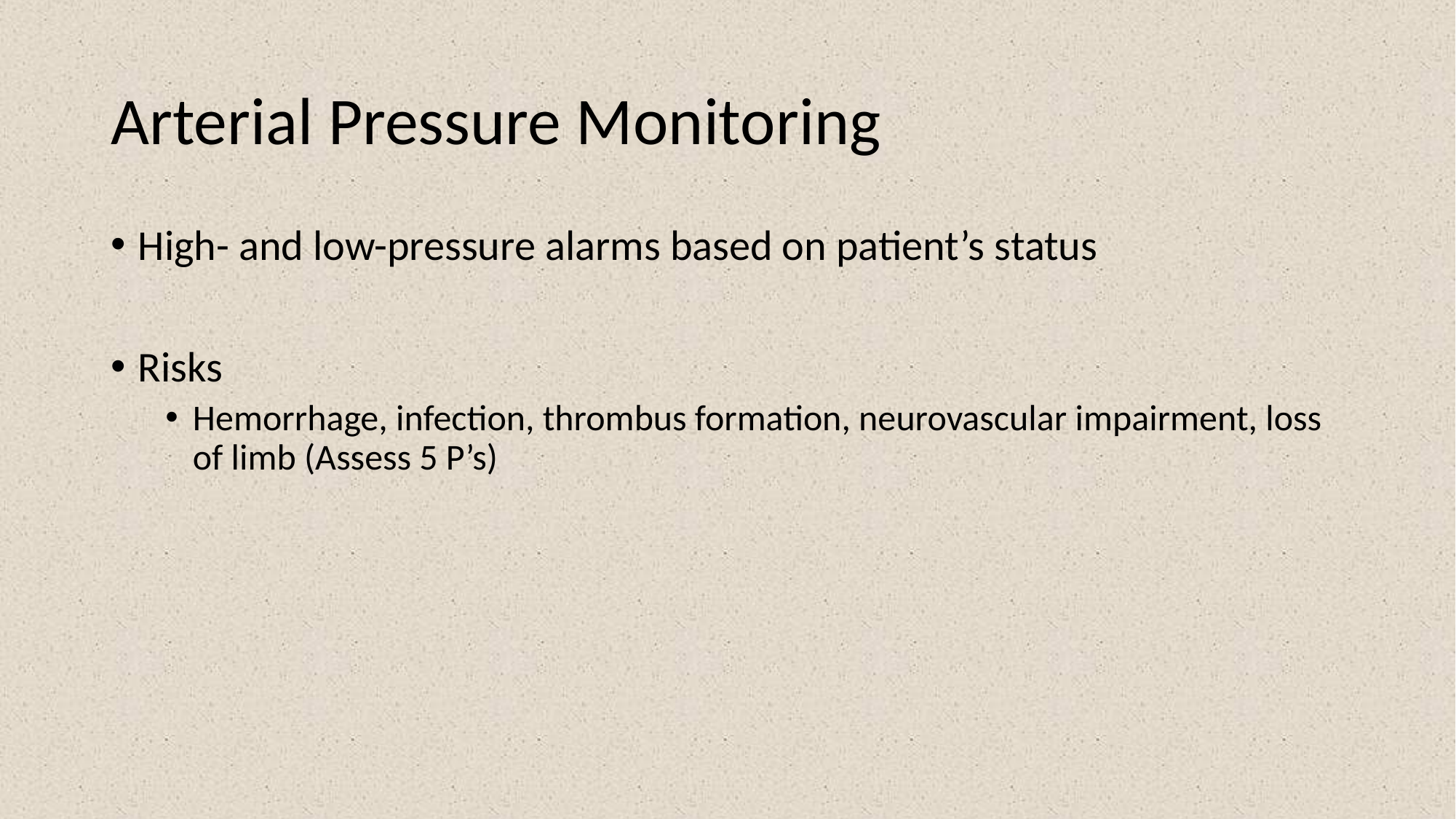

# Arterial Pressure Monitoring
High- and low-pressure alarms based on patient’s status

Risks
Hemorrhage, infection, thrombus formation, neurovascular impairment, loss of limb (Assess 5 P’s)